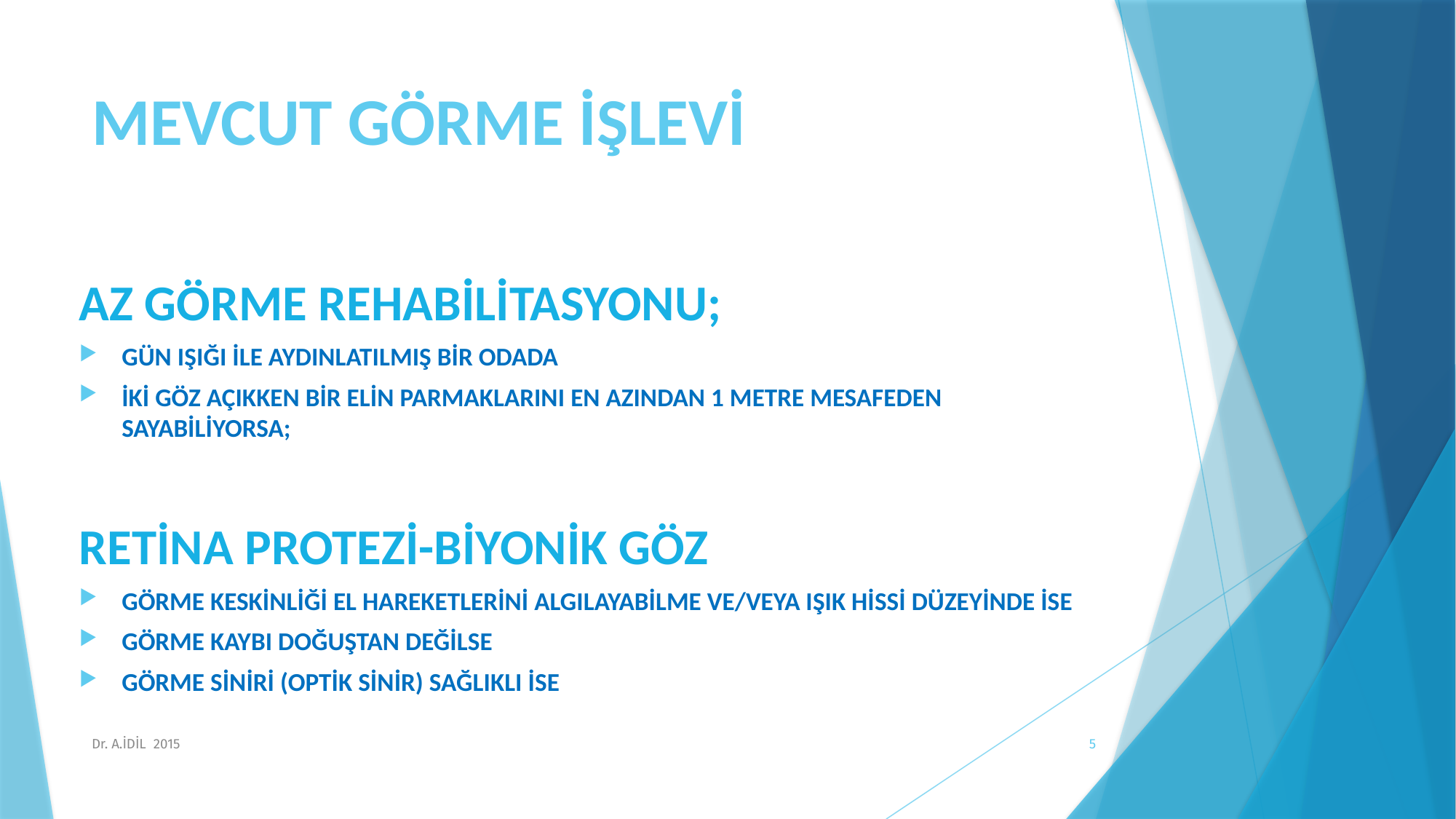

# MEVCUT GÖRME İŞLEVİ
AZ GÖRME REHABİLİTASYONU;
GÜN IŞIĞI İLE AYDINLATILMIŞ BİR ODADA
İKİ GÖZ AÇIKKEN BİR ELİN PARMAKLARINI EN AZINDAN 1 METRE MESAFEDEN SAYABİLİYORSA;

RETİNA PROTEZİ-BİYONİK GÖZ
GÖRME KESKİNLİĞİ EL HAREKETLERİNİ ALGILAYABİLME VE/VEYA IŞIK HİSSİ DÜZEYİNDE İSE
GÖRME KAYBI DOĞUŞTAN DEĞİLSE
GÖRME SİNİRİ (OPTİK SİNİR) SAĞLIKLI İSE

Dr. A.İDİL  2015
5